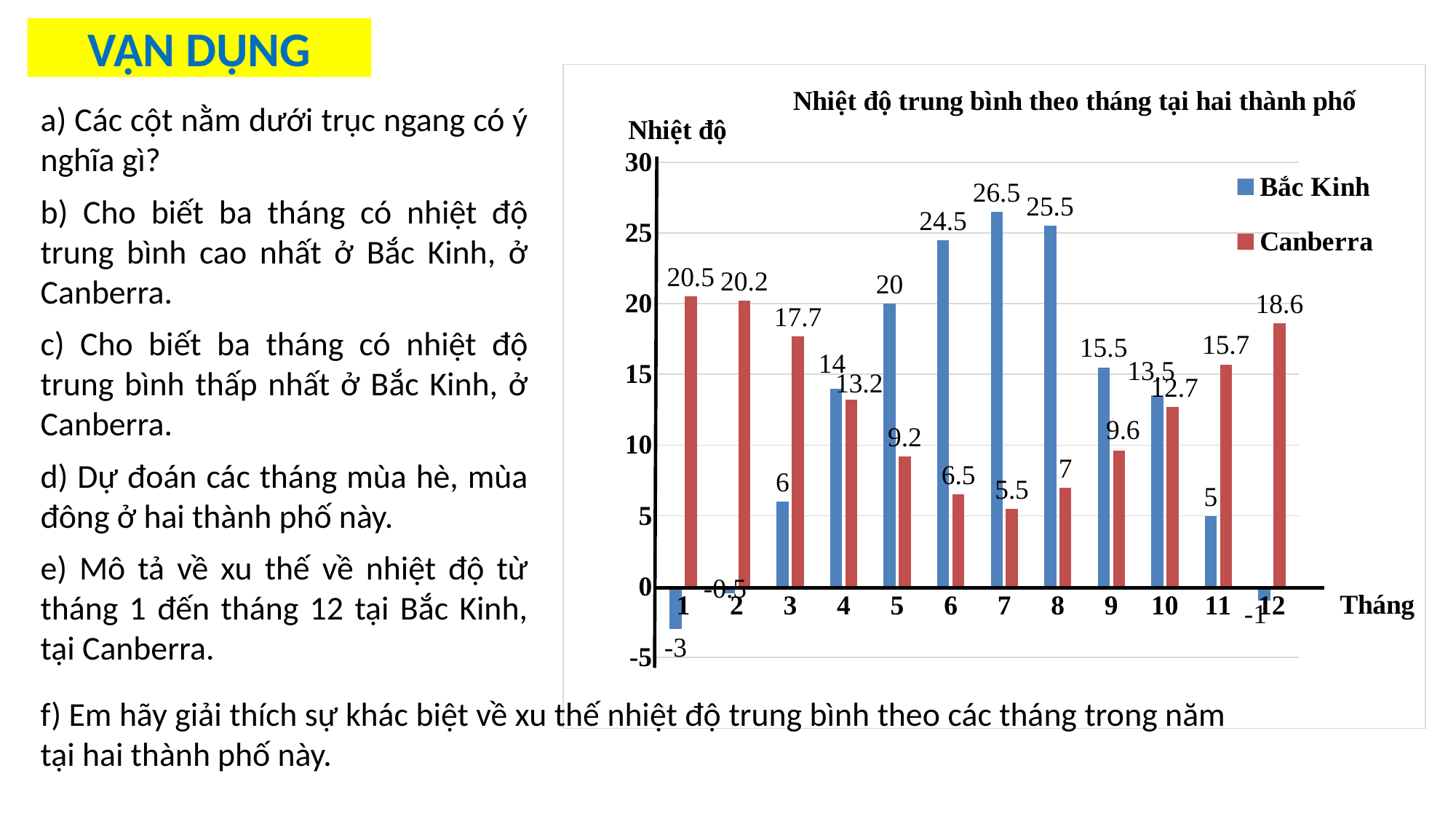

# VẬN DỤNG

### Chart: Nhiệt độ trung bình theo tháng tại hai thành phố

| Category | Bắc Kinh | Canberra |
|---|---|---|
| 1 | -3.0 | 20.5 |
| 2 | -0.5 | 20.2 |
| 3 | 6.0 | 17.7 |
| 4 | 14.0 | 13.2 |
| 5 | 20.0 | 9.2 |
| 6 | 24.5 | 6.5 |
| 7 | 26.5 | 5.5 |
| 8 | 25.5 | 7.0 |
| 9 | 15.5 | 9.6 |
| 10 | 13.5 | 12.7 |
| 11 | 5.0 | 15.7 |
| 12 | -1.0 | 18.6 |
a) Các cột nằm dưới trục ngang có ý nghĩa gì?
b) Cho biết ba tháng có nhiệt độ trung bình cao nhất ở Bắc Kinh, ở Canberra.
c) Cho biết ba tháng có nhiệt độ trung bình thấp nhất ở Bắc Kinh, ở Canberra.
d) Dự đoán các tháng mùa hè, mùa đông ở hai thành phố này.
e) Mô tả về xu thế về nhiệt độ từ tháng 1 đến tháng 12 tại Bắc Kinh, tại Canberra.

f) Em hãy giải thích sự khác biệt về xu thế nhiệt độ trung bình theo các tháng trong năm tại hai thành phố này.